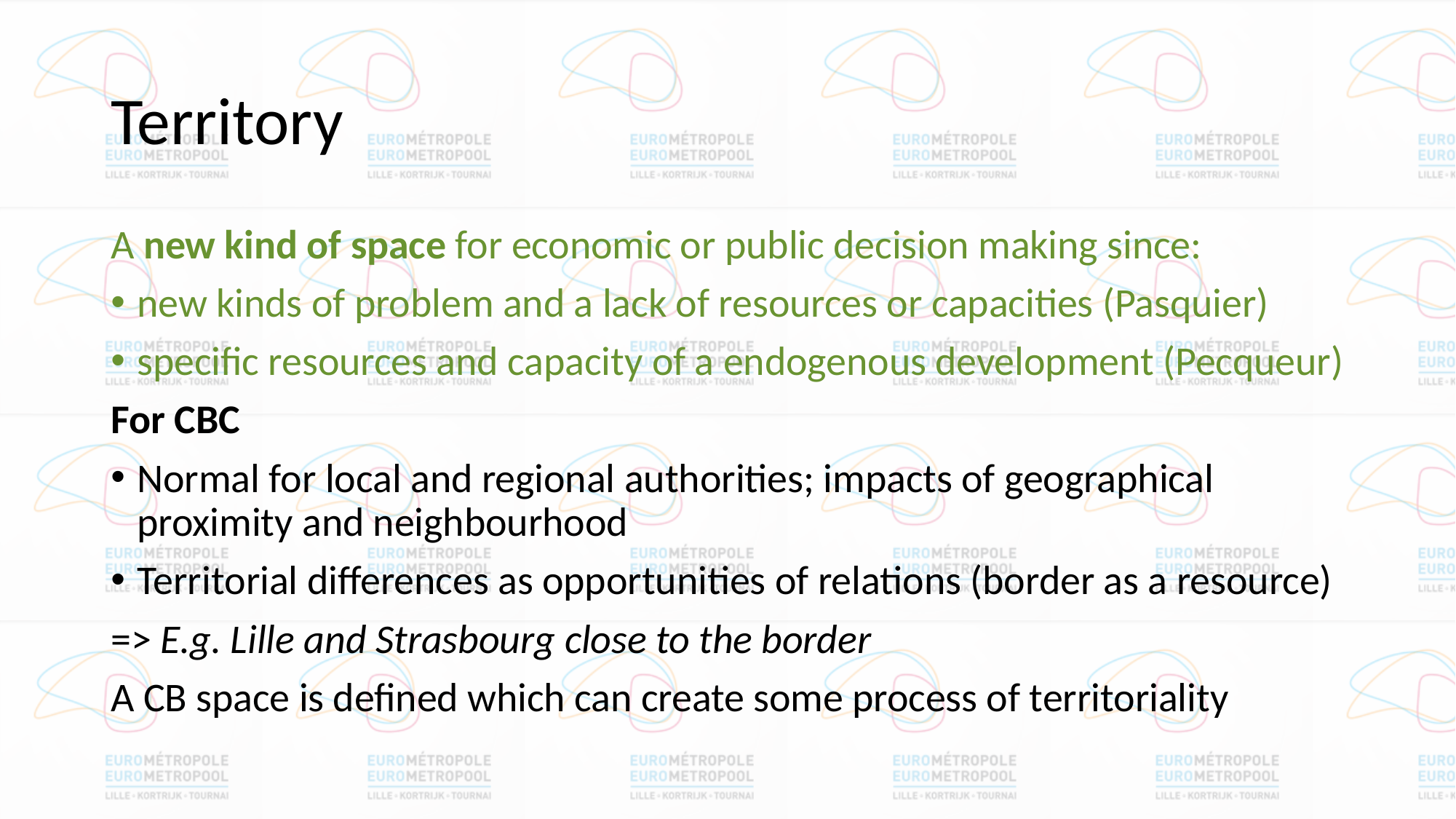

# Territory
A new kind of space for economic or public decision making since:
new kinds of problem and a lack of resources or capacities (Pasquier)
specific resources and capacity of a endogenous development (Pecqueur)
For CBC
Normal for local and regional authorities; impacts of geographical proximity and neighbourhood
Territorial differences as opportunities of relations (border as a resource)
=> E.g. Lille and Strasbourg close to the border
A CB space is defined which can create some process of territoriality